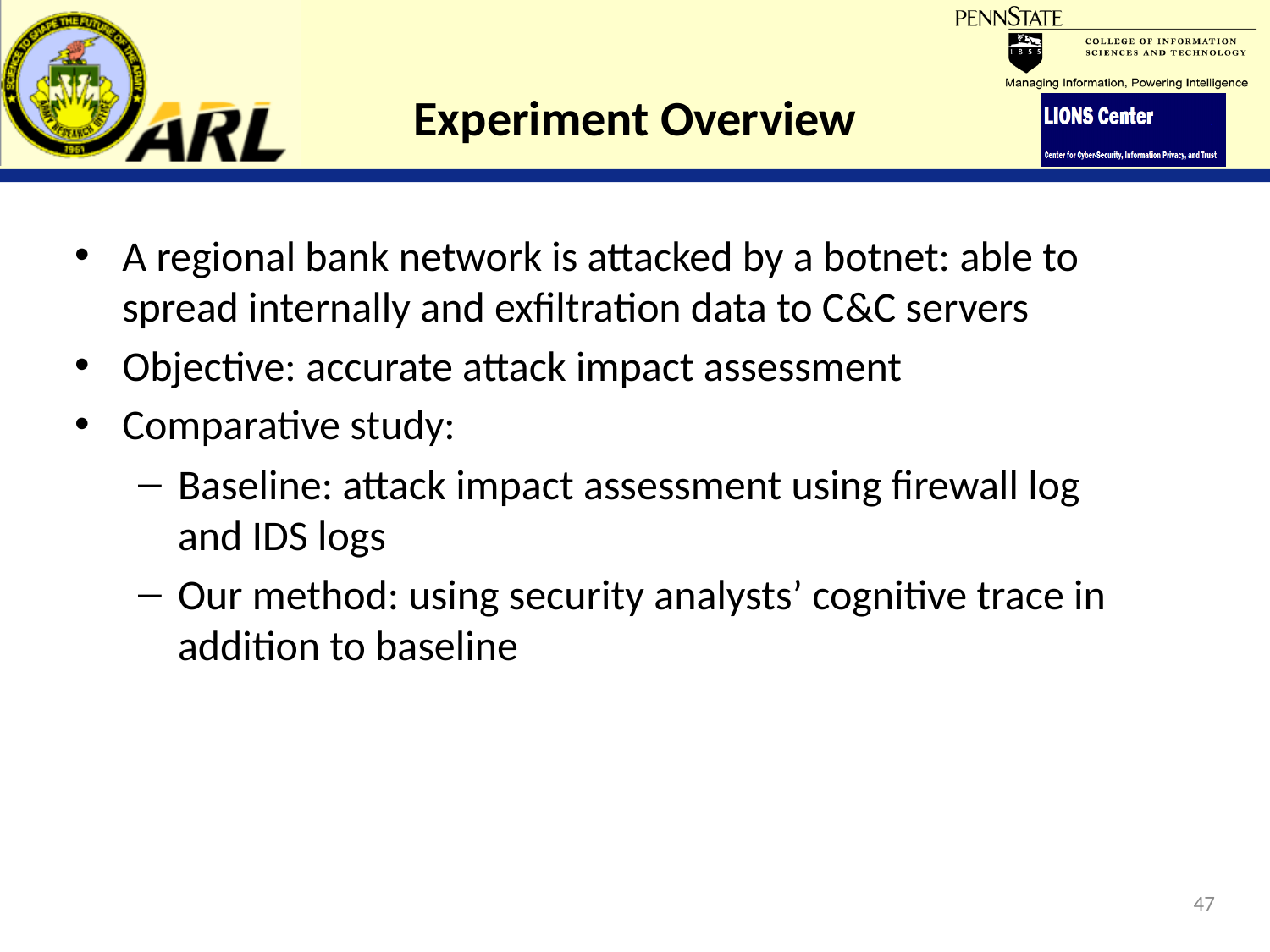

# Experiment Overview
A regional bank network is attacked by a botnet: able to spread internally and exfiltration data to C&C servers
Objective: accurate attack impact assessment
Comparative study:
Baseline: attack impact assessment using firewall log and IDS logs
Our method: using security analysts’ cognitive trace in addition to baseline